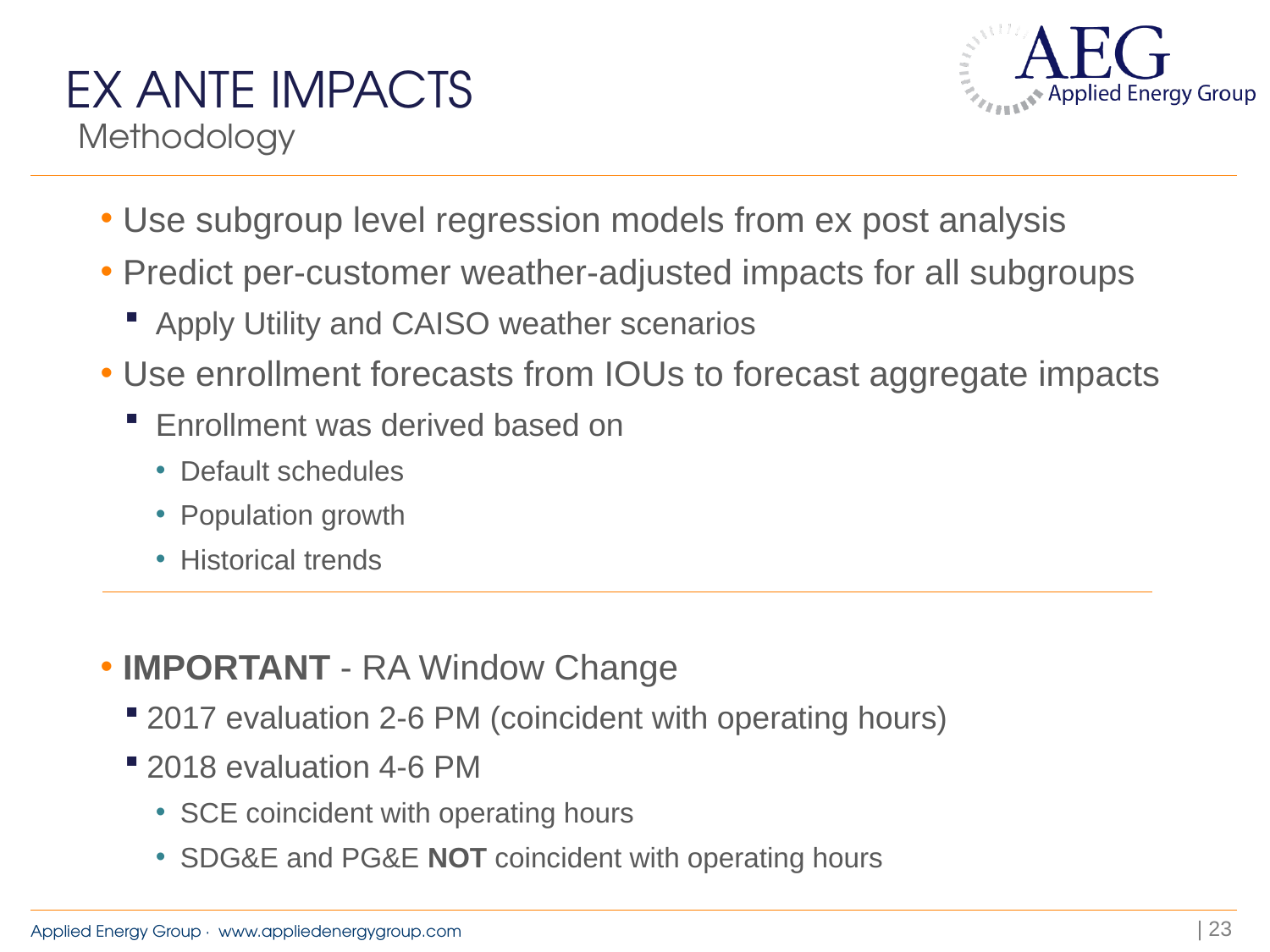

# Ex Ante Impacts
Methodology
Use subgroup level regression models from ex post analysis
Predict per-customer weather-adjusted impacts for all subgroups
 Apply Utility and CAISO weather scenarios
Use enrollment forecasts from IOUs to forecast aggregate impacts
 Enrollment was derived based on
Default schedules
Population growth
Historical trends

IMPORTANT - RA Window Change
2017 evaluation 2-6 PM (coincident with operating hours)
2018 evaluation 4-6 PM
SCE coincident with operating hours
SDG&E and PG&E NOT coincident with operating hours